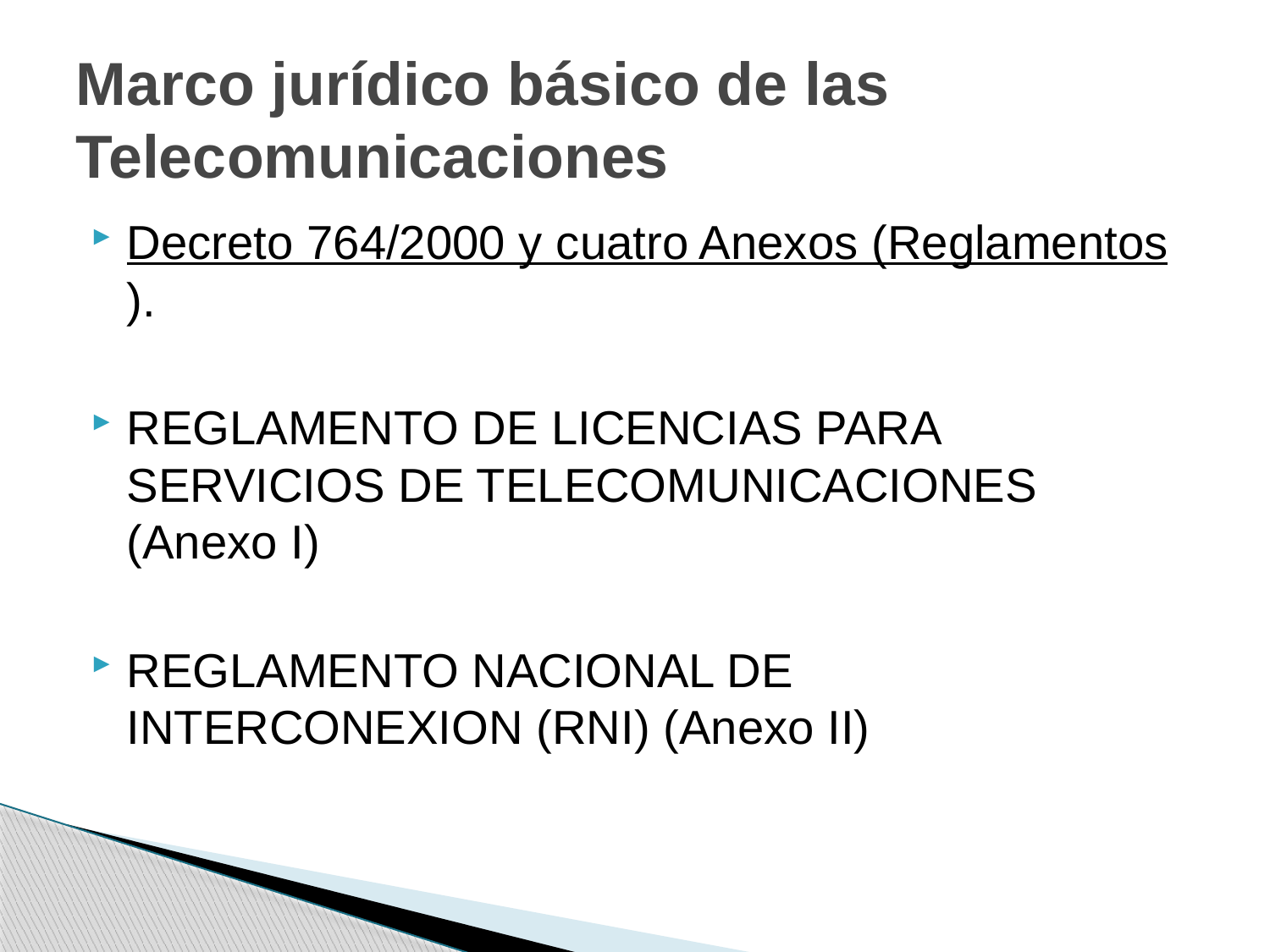

# Marco jurídico básico de las Telecomunicaciones
Decreto 764/2000 y cuatro Anexos (Reglamentos).

REGLAMENTO DE LICENCIAS PARA SERVICIOS DE TELECOMUNICACIONES (Anexo I)

REGLAMENTO NACIONAL DE INTERCONEXION (RNI) (Anexo II)